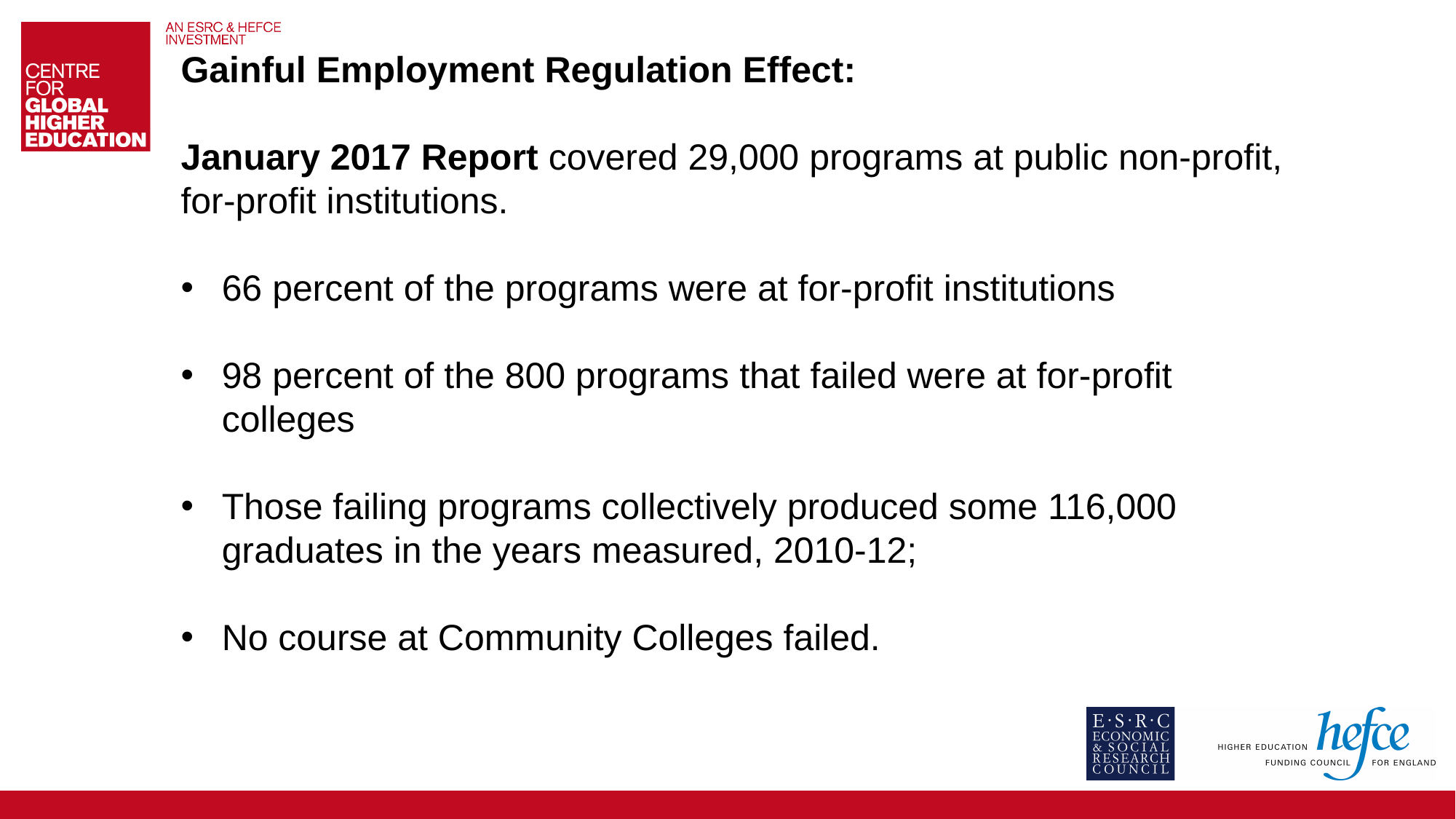

Gainful Employment Regulation Effect:

January 2017 Report covered 29,000 programs at public non-profit, for-profit institutions.

66 percent of the programs were at for-profit institutions

98 percent of the 800 programs that failed were at for-profit colleges

Those failing programs collectively produced some 116,000 graduates in the years measured, 2010-12;

No course at Community Colleges failed.